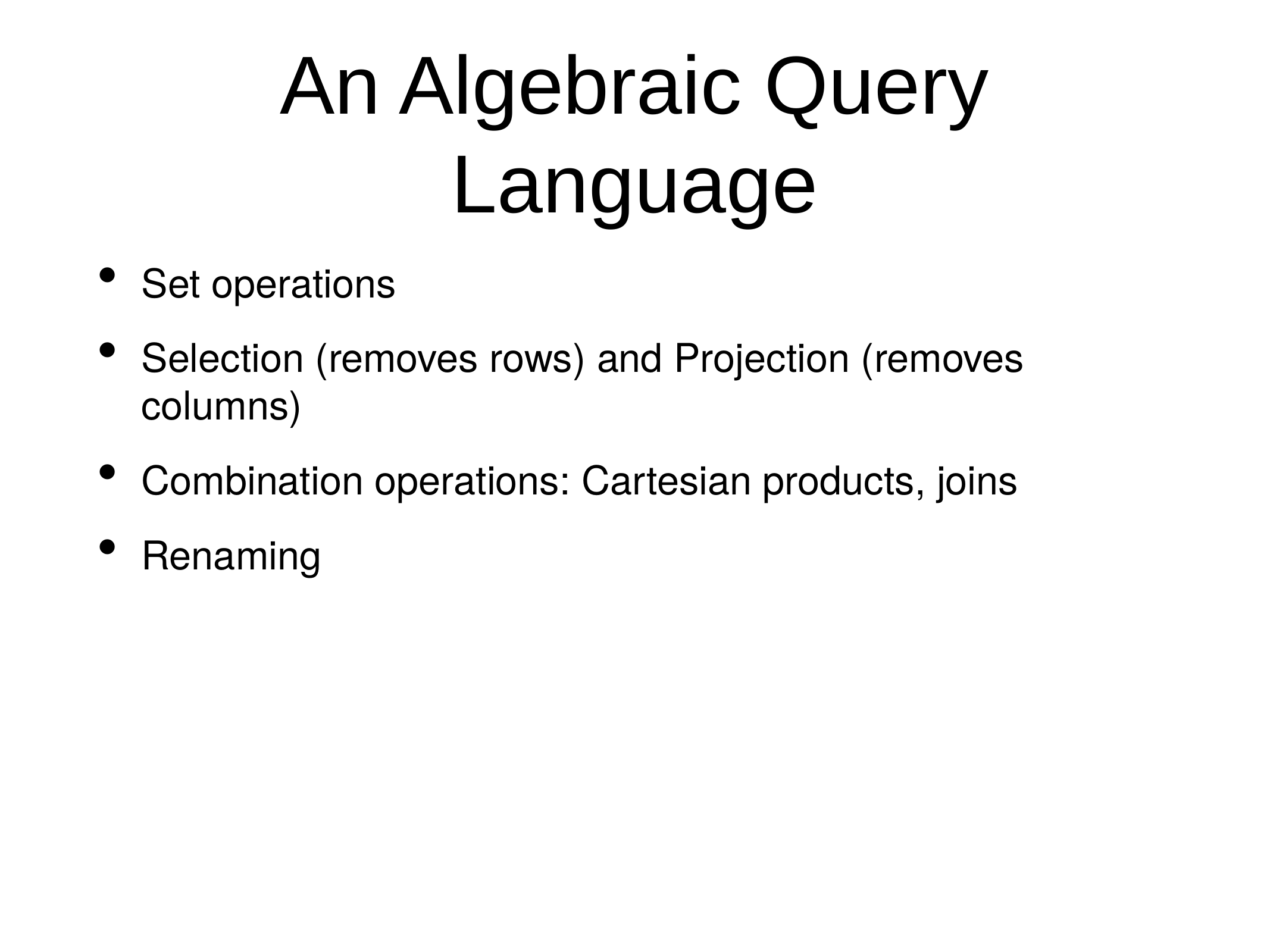

# An Algebraic Query Language
Set operations
Selection (removes rows) and Projection (removes columns)
Combination operations: Cartesian products, joins
Renaming